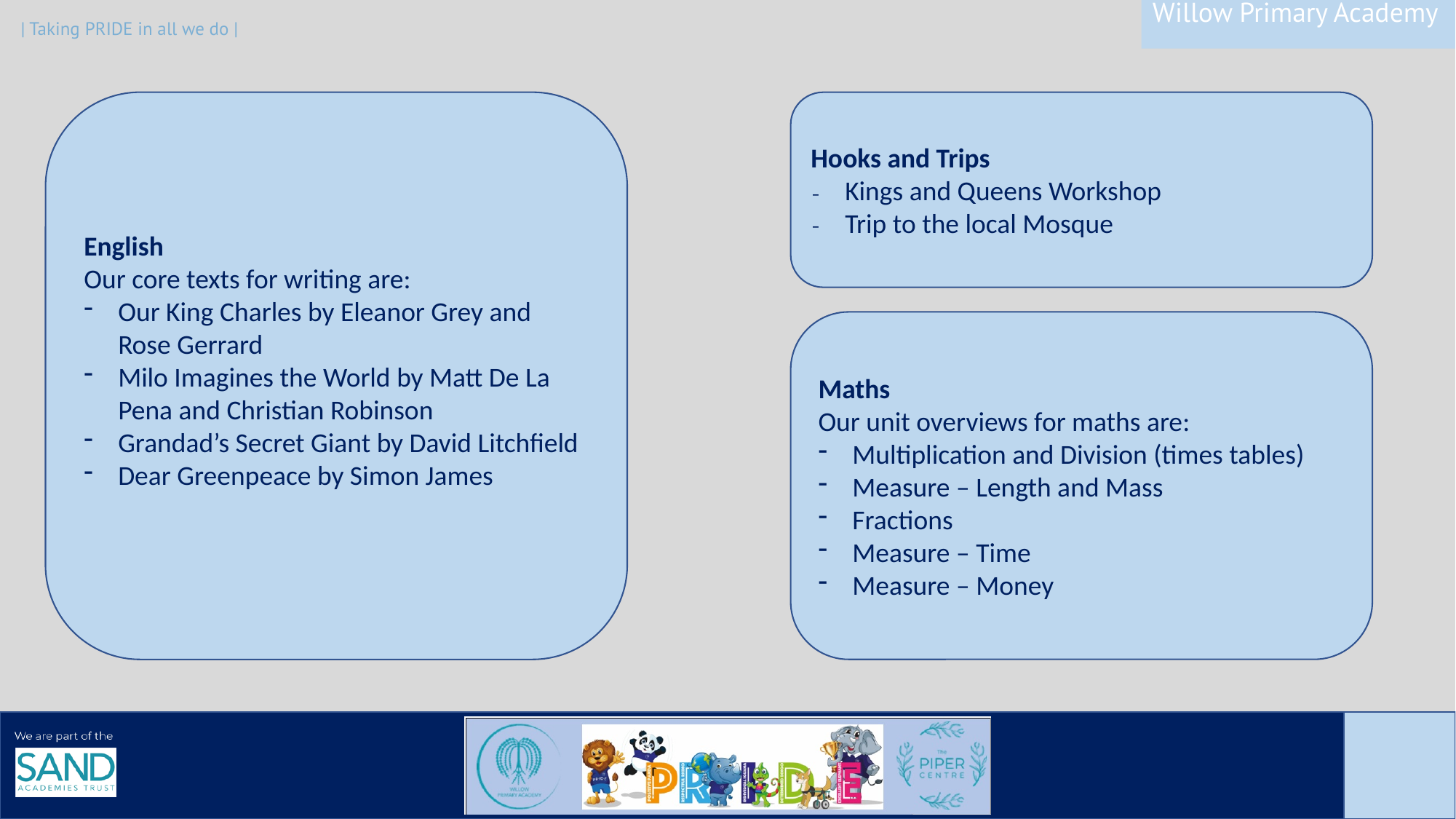

English
Our core texts for writing are:
Our King Charles by Eleanor Grey and Rose Gerrard
Milo Imagines the World by Matt De La Pena and Christian Robinson
Grandad’s Secret Giant by David Litchfield
Dear Greenpeace by Simon James

Hooks and Trips
Kings and Queens Workshop
Trip to the local Mosque
Maths
Our unit overviews for maths are:
Multiplication and Division (times tables)
Measure – Length and Mass
Fractions
Measure – Time
Measure – Money